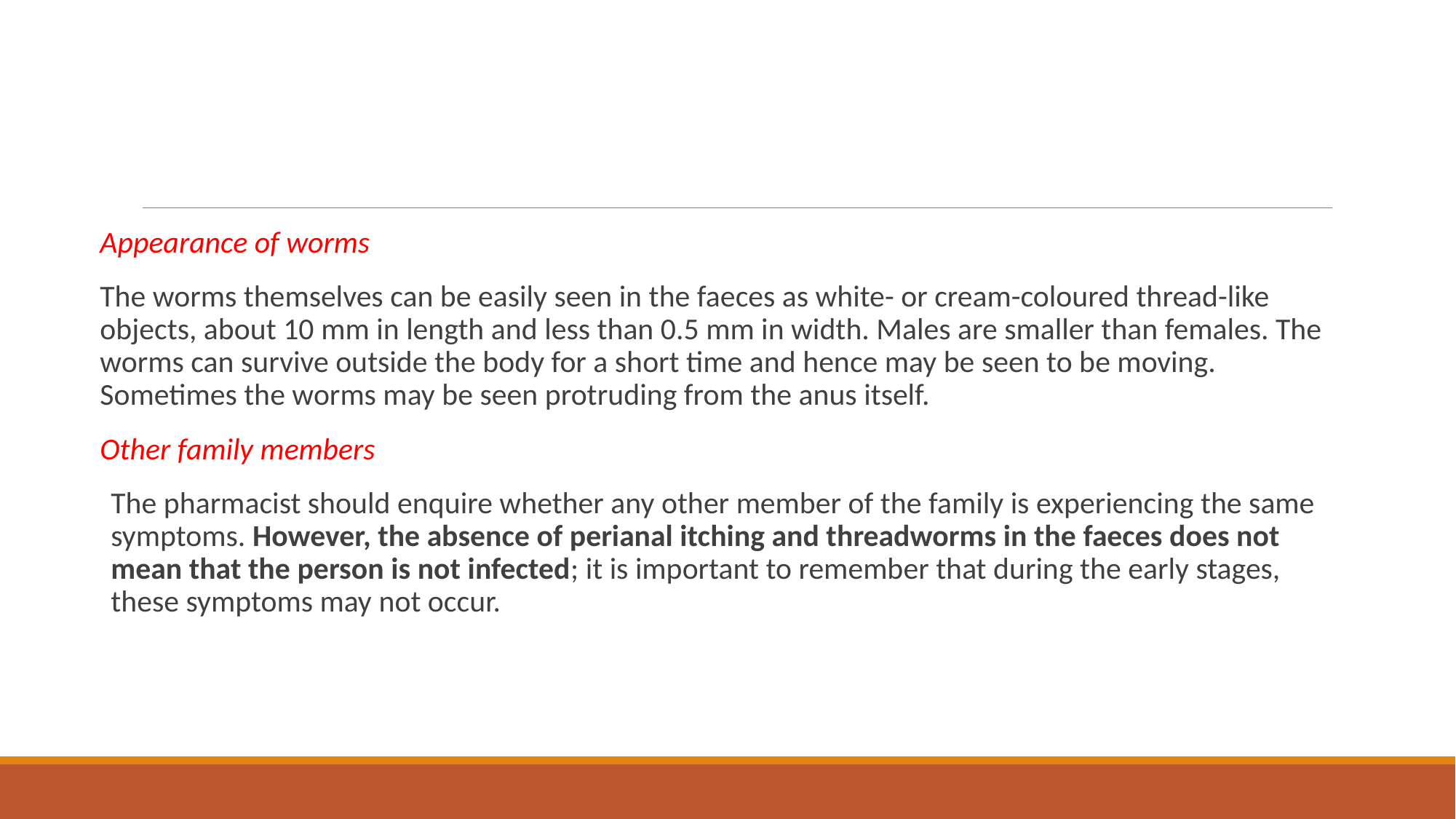

#
Appearance of worms
The worms themselves can be easily seen in the faeces as white- or cream-coloured thread-like objects, about 10 mm in length and less than 0.5 mm in width. Males are smaller than females. The worms can survive outside the body for a short time and hence may be seen to be moving. Sometimes the worms may be seen protruding from the anus itself.
Other family members
The pharmacist should enquire whether any other member of the family is experiencing the same symptoms. However, the absence of perianal itching and threadworms in the faeces does not mean that the person is not infected; it is important to remember that during the early stages, these symptoms may not occur.